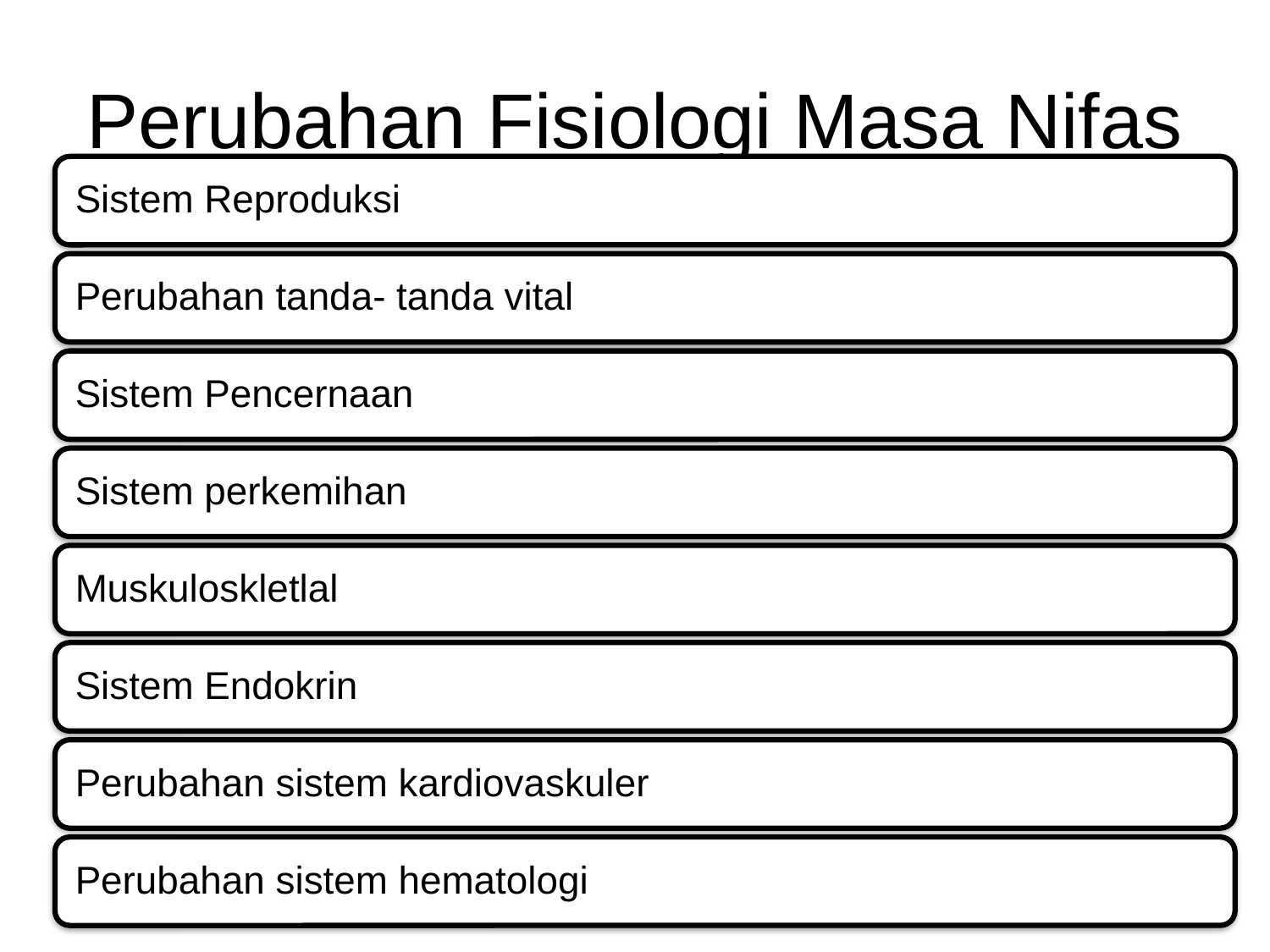

# Perubahan Fisiologi Masa Nifas
Sistem Reproduksi
Perubahan tanda- tanda vital
Sistem Pencernaan
Sistem perkemihan
Muskuloskletlal
Sistem Endokrin
Perubahan sistem kardiovaskuler
Perubahan sistem hematologi